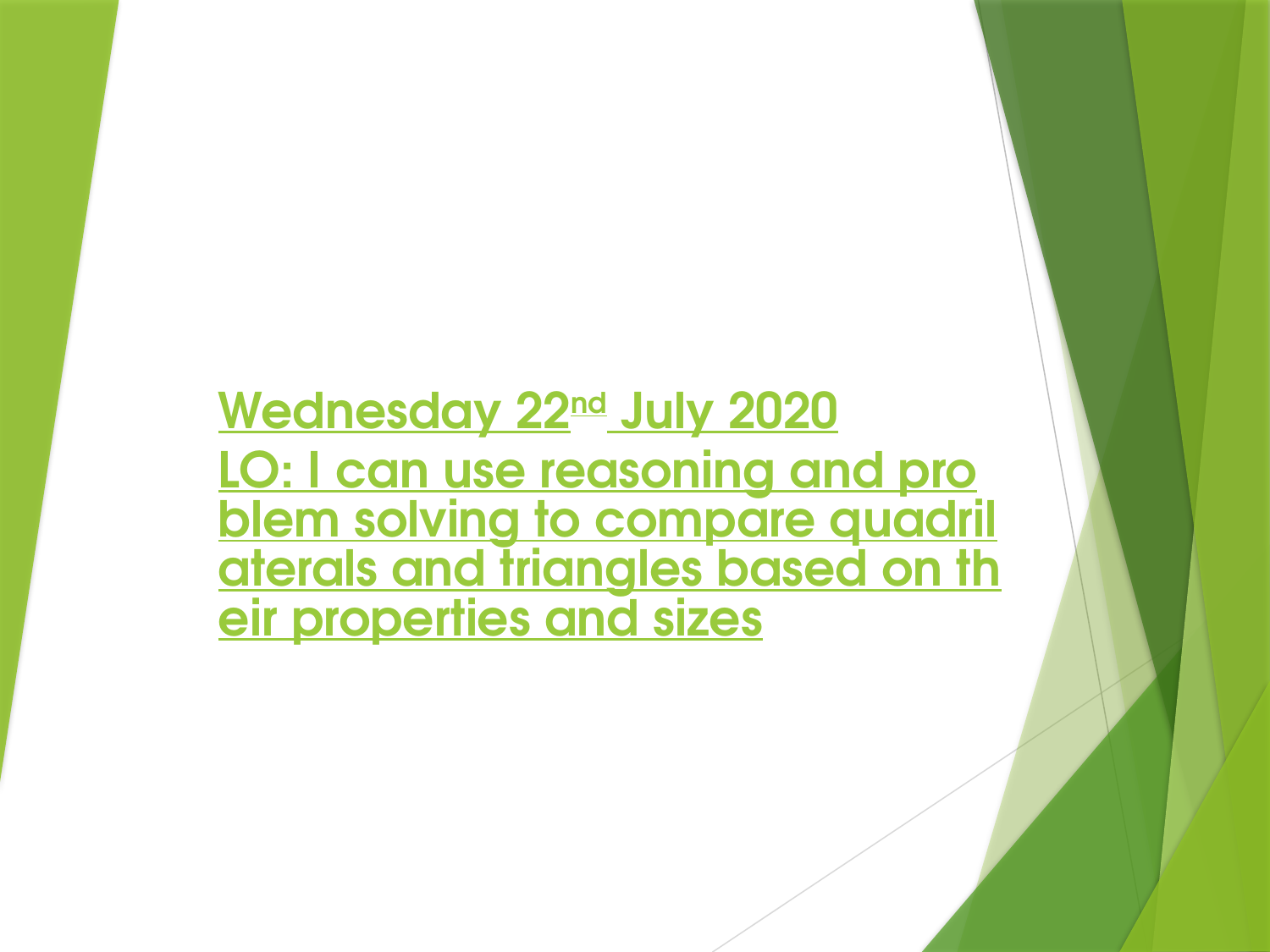

# Wednesday 22nd July 2020 LO: I can use reasoning and problem solving to compare quadrilaterals and triangles based on their properties and sizes